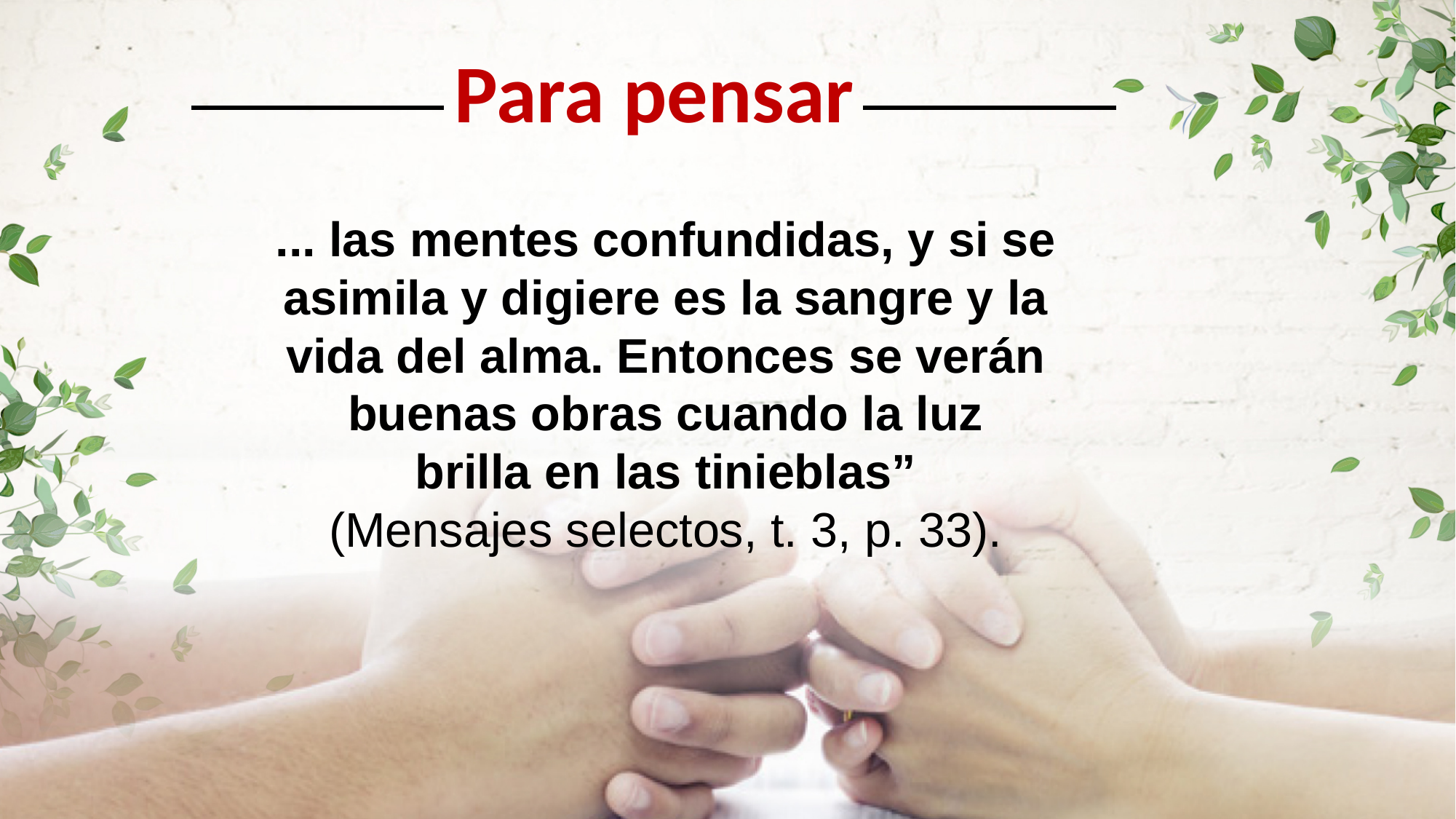

Para pensar
... las mentes confundidas, y si se asimila y digiere es la sangre y la vida del alma. Entonces se verán buenas obras cuando la luz
brilla en las tinieblas”
(Mensajes selectos, t. 3, p. 33).